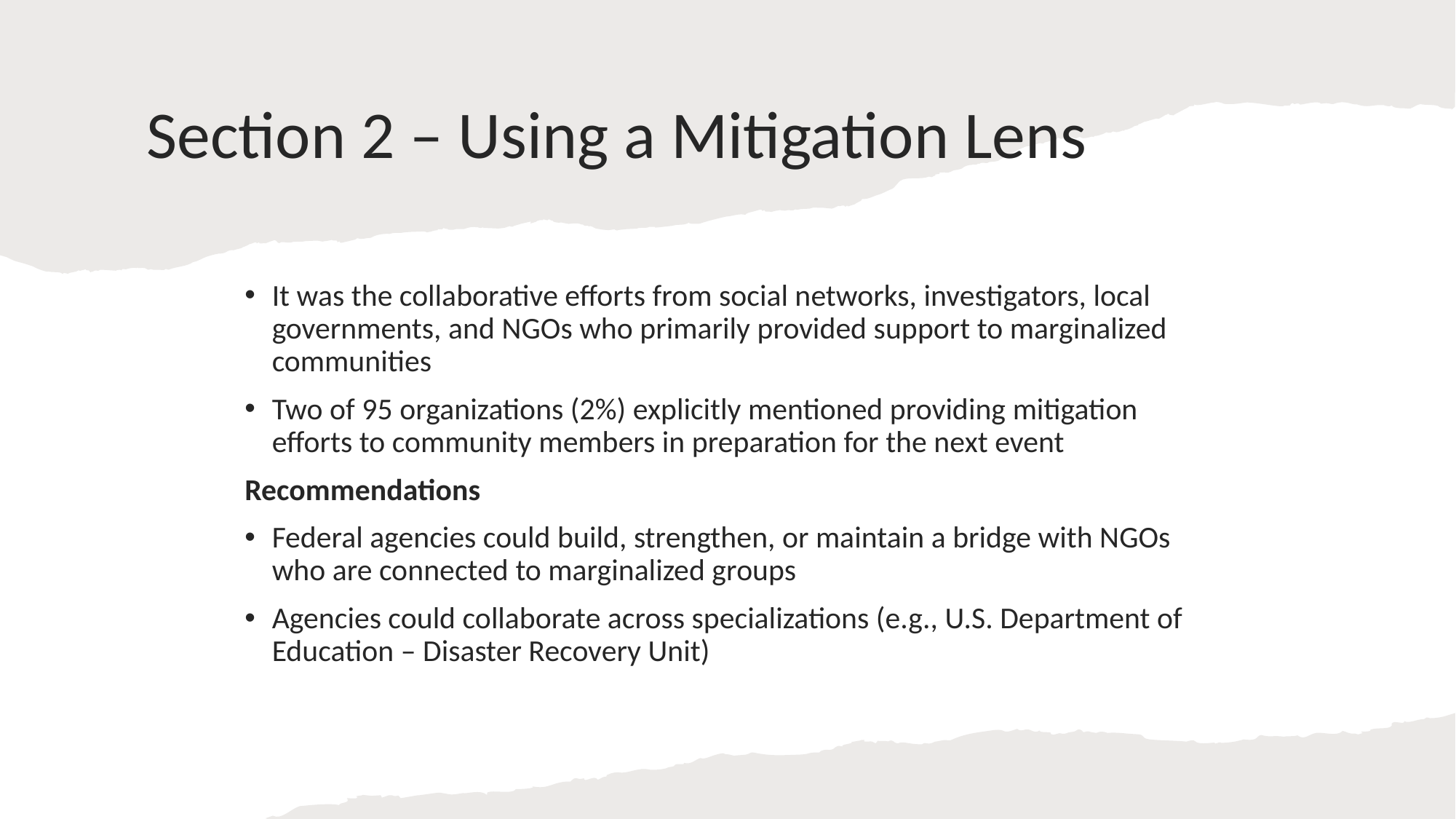

# Section 2 – Using a Mitigation Lens
It was the collaborative efforts from social networks, investigators, local governments, and NGOs who primarily provided support to marginalized communities
Two of 95 organizations (2%) explicitly mentioned providing mitigation efforts to community members in preparation for the next event
Recommendations
Federal agencies could build, strengthen, or maintain a bridge with NGOs who are connected to marginalized groups
Agencies could collaborate across specializations (e.g., U.S. Department of Education – Disaster Recovery Unit)